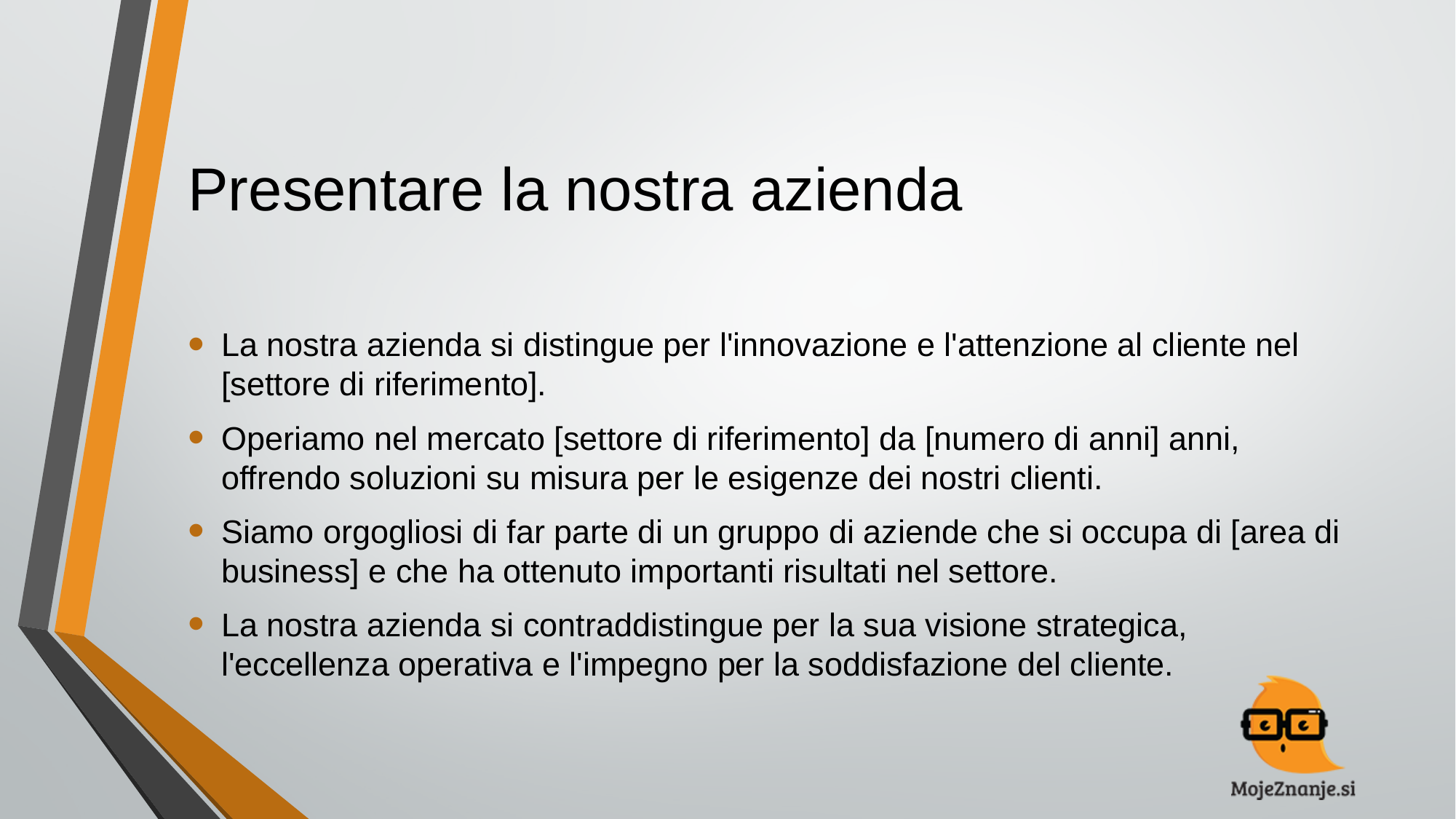

# Presentare la nostra azienda
La nostra azienda si distingue per l'innovazione e l'attenzione al cliente nel [settore di riferimento].
Operiamo nel mercato [settore di riferimento] da [numero di anni] anni, offrendo soluzioni su misura per le esigenze dei nostri clienti.
Siamo orgogliosi di far parte di un gruppo di aziende che si occupa di [area di business] e che ha ottenuto importanti risultati nel settore.
La nostra azienda si contraddistingue per la sua visione strategica, l'eccellenza operativa e l'impegno per la soddisfazione del cliente.